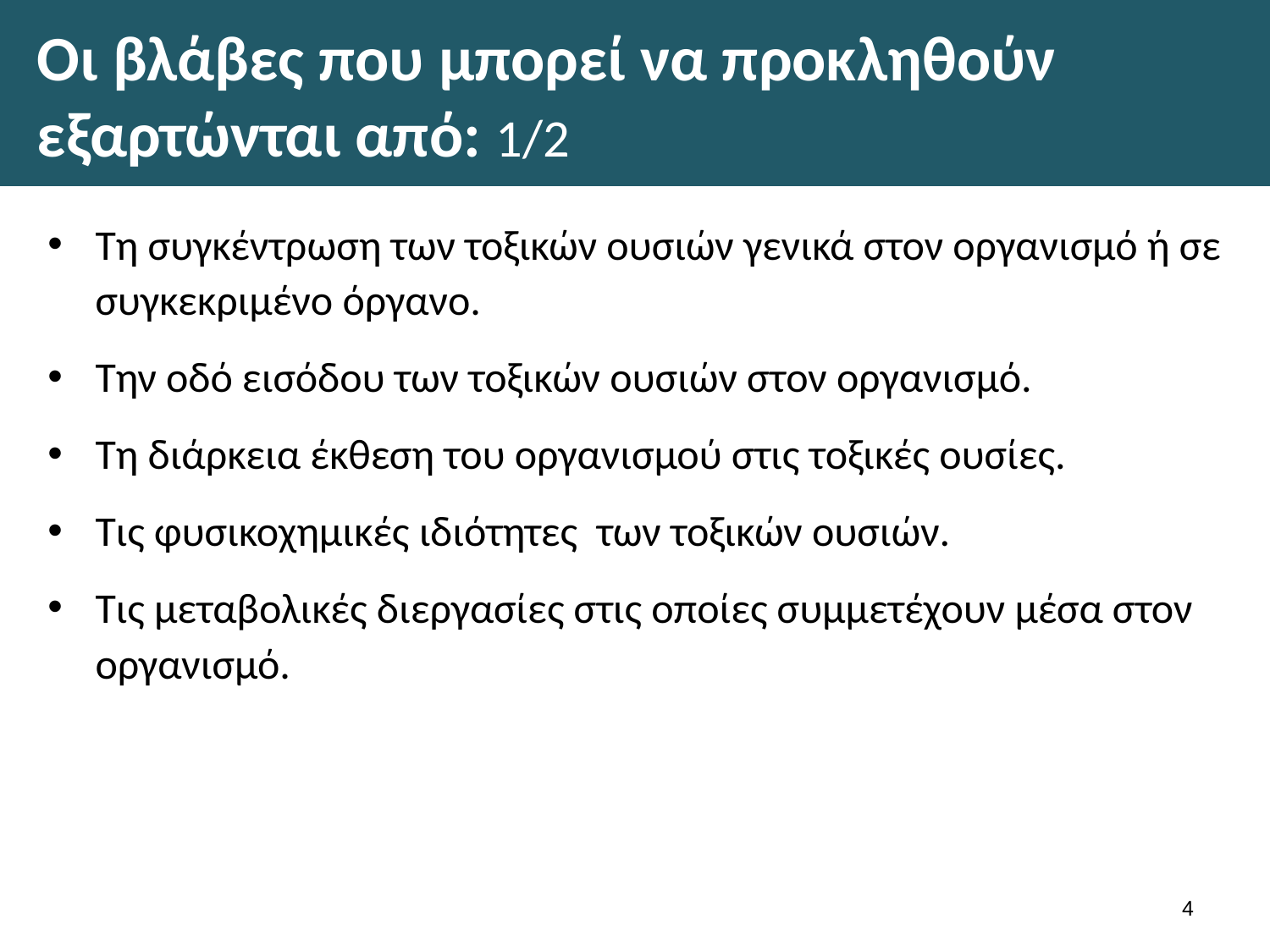

# Οι βλάβες που μπορεί να προκληθούν εξαρτώνται από: 1/2
Τη συγκέντρωση των τοξικών ουσιών γενικά στον οργανισμό ή σε συγκεκριμένο όργανο.
Την οδό εισόδου των τοξικών ουσιών στον οργανισμό.
Τη διάρκεια έκθεση του οργανισμού στις τοξικές ουσίες.
Τις φυσικοχημικές ιδιότητες  των τοξικών ουσιών.
Τις μεταβολικές διεργασίες στις οποίες συμμετέχουν μέσα στον οργανισμό.
4